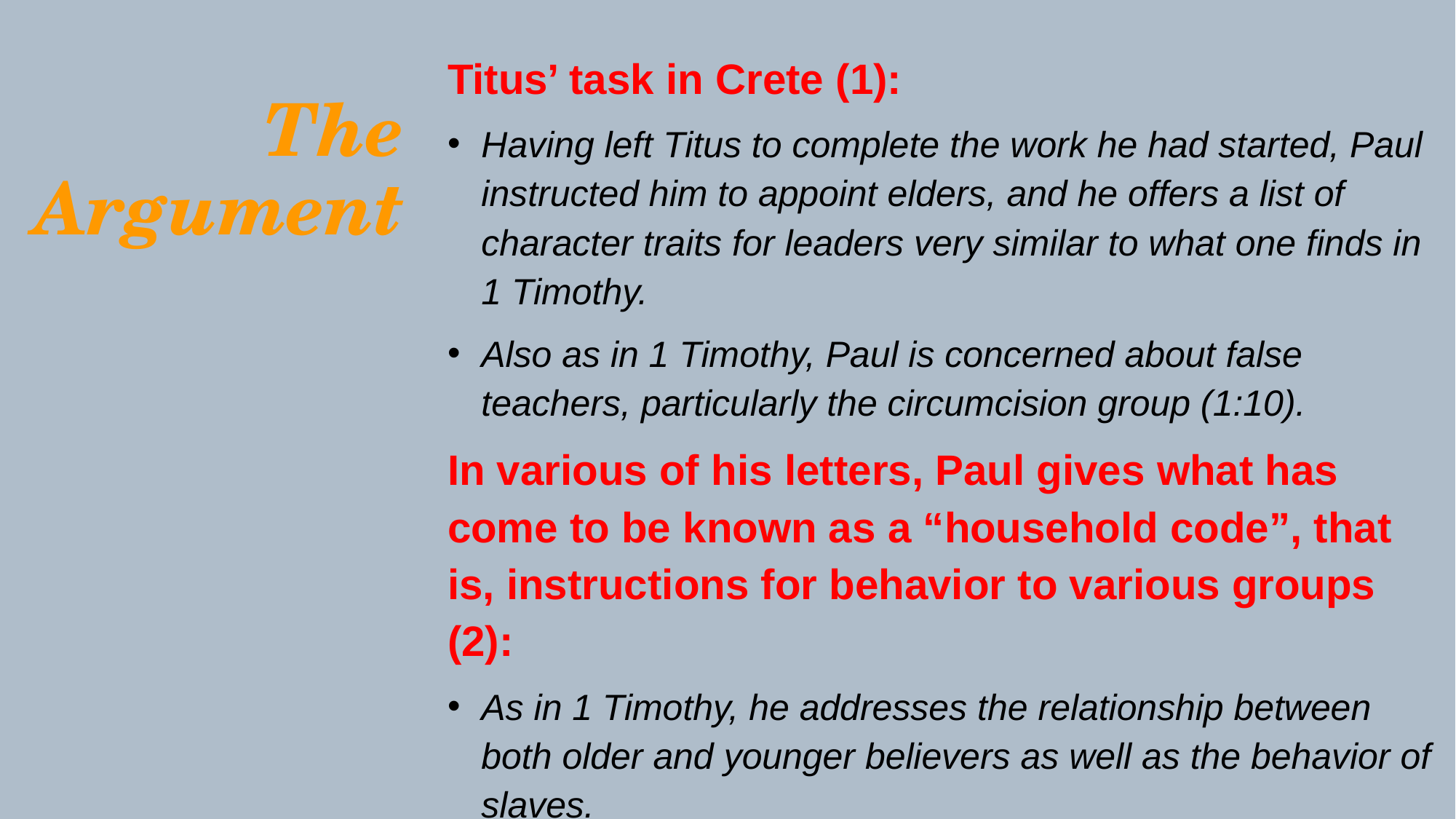

Titus’ task in Crete (1):
Having left Titus to complete the work he had started, Paul instructed him to appoint elders, and he offers a list of character traits for leaders very similar to what one finds in 1 Timothy.
Also as in 1 Timothy, Paul is concerned about false teachers, particularly the circumcision group (1:10).
In various of his letters, Paul gives what has come to be known as a “household code”, that is, instructions for behavior to various groups (2):
As in 1 Timothy, he addresses the relationship between both older and younger believers as well as the behavior of slaves.
In general, he urges the importance of godly lives as believers await the “blessed hope” of the return of Christ.
# The Argument